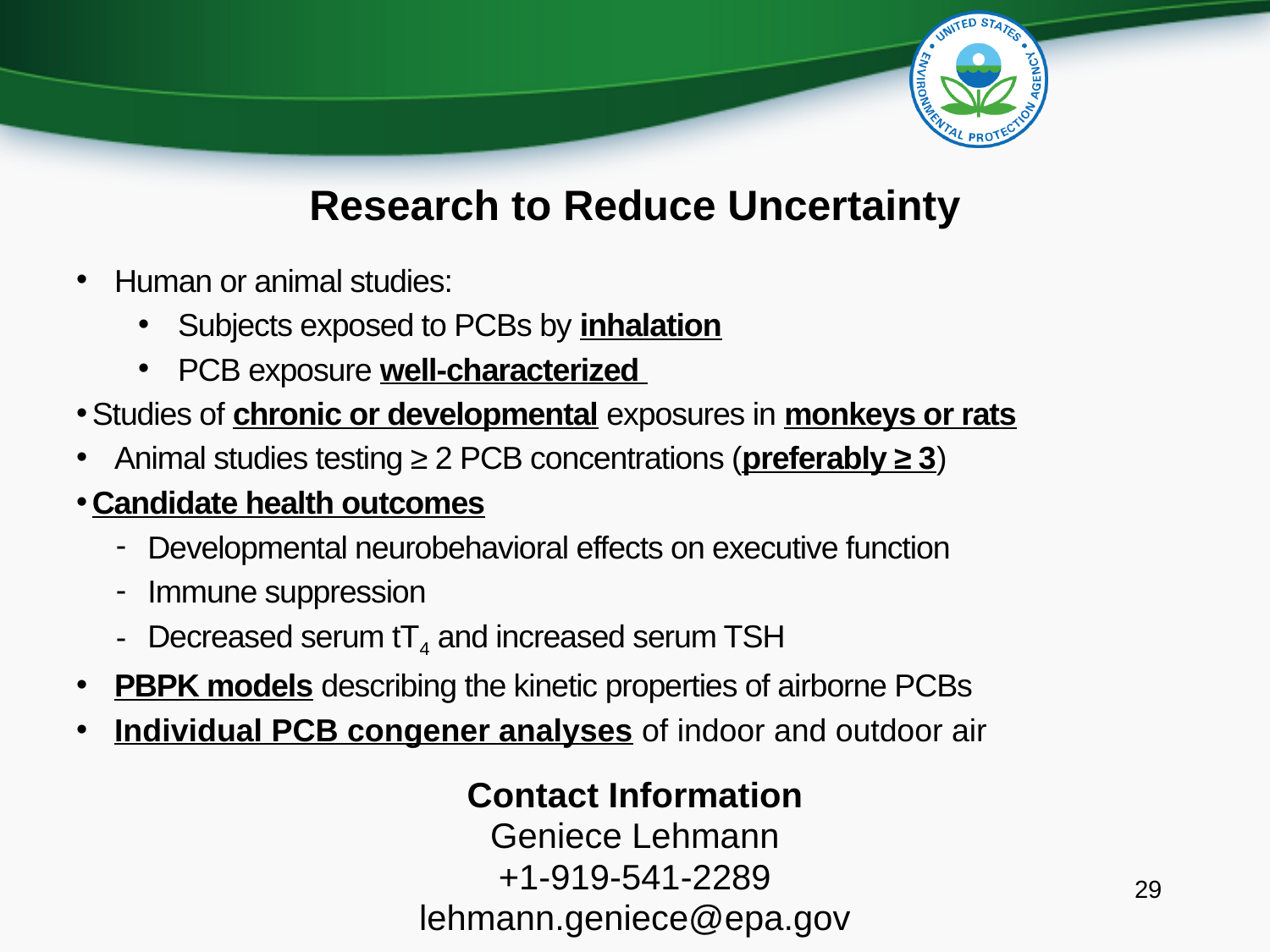

Research to Reduce Uncertainty
Human or animal studies:
Subjects exposed to PCBs by inhalation
PCB exposure well-characterized
Studies of chronic or developmental exposures in monkeys or rats
Animal studies testing ≥ 2 PCB concentrations (preferably ≥ 3)
Candidate health outcomes
Developmental neurobehavioral effects on executive function
Immune suppression
Decreased serum tT4 and increased serum TSH
PBPK models describing the kinetic properties of airborne PCBs
Individual PCB congener analyses of indoor and outdoor air
Contact Information
Geniece Lehmann
+1-919-541-2289
lehmann.geniece@epa.gov
29